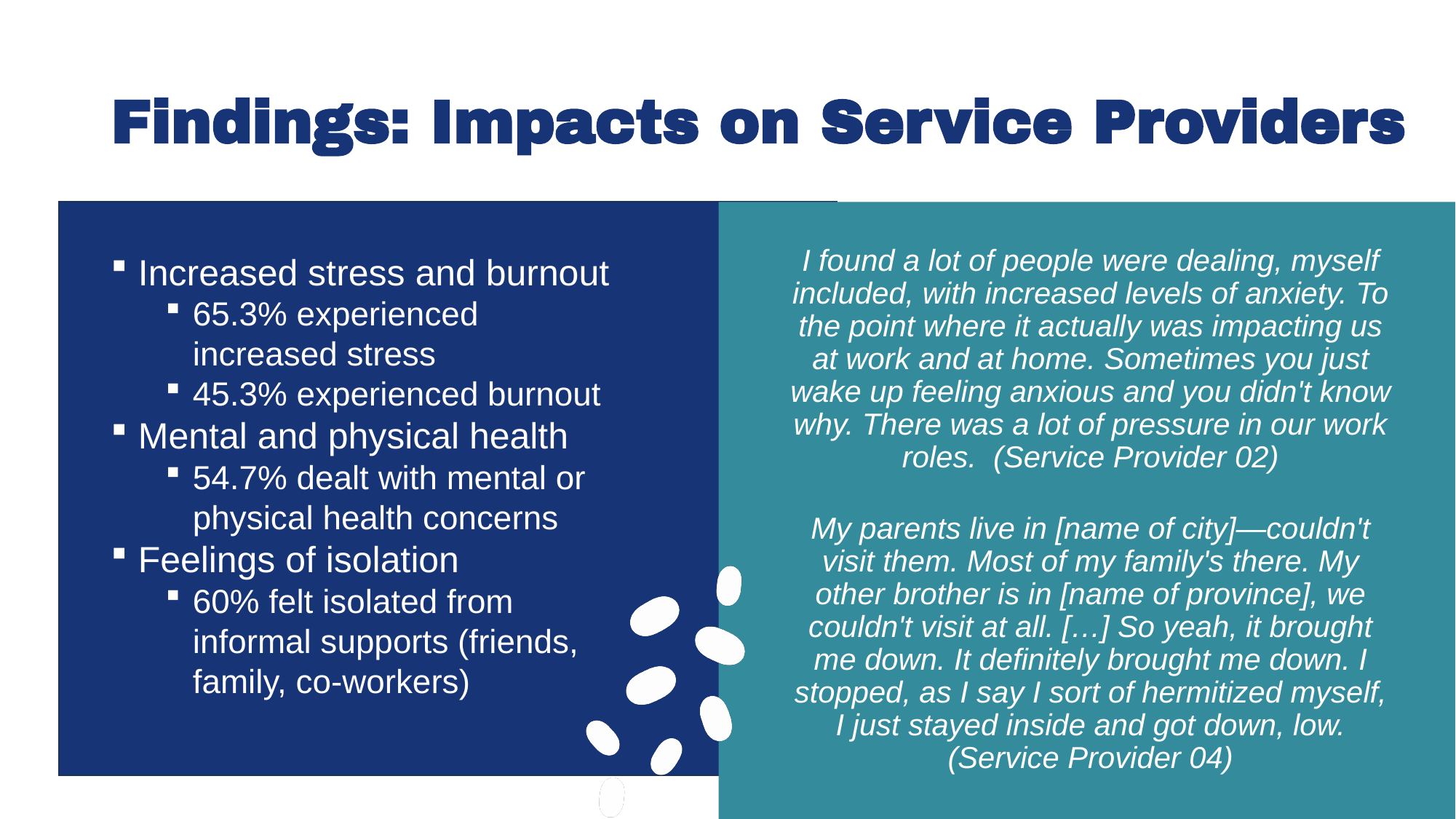

# Findings: Impacts on Service Providers

I found a lot of people were dealing, myself included, with increased levels of anxiety. To the point where it actually was impacting us at work and at home. Sometimes you just wake up feeling anxious and you didn't know why. There was a lot of pressure in our work roles.  (Service Provider 02)

My parents live in [name of city]—couldn't visit them. Most of my family's there. My other brother is in [name of province], we couldn't visit at all. […] So yeah, it brought me down. It definitely brought me down. I stopped, as I say I sort of hermitized myself, I just stayed inside and got down, low. (Service Provider 04)

Increased stress and burnout
65.3% experienced increased stress
45.3% experienced burnout
Mental and physical health
54.7% dealt with mental or physical health concerns
Feelings of isolation
60% felt isolated from informal supports (friends, family, co-workers)